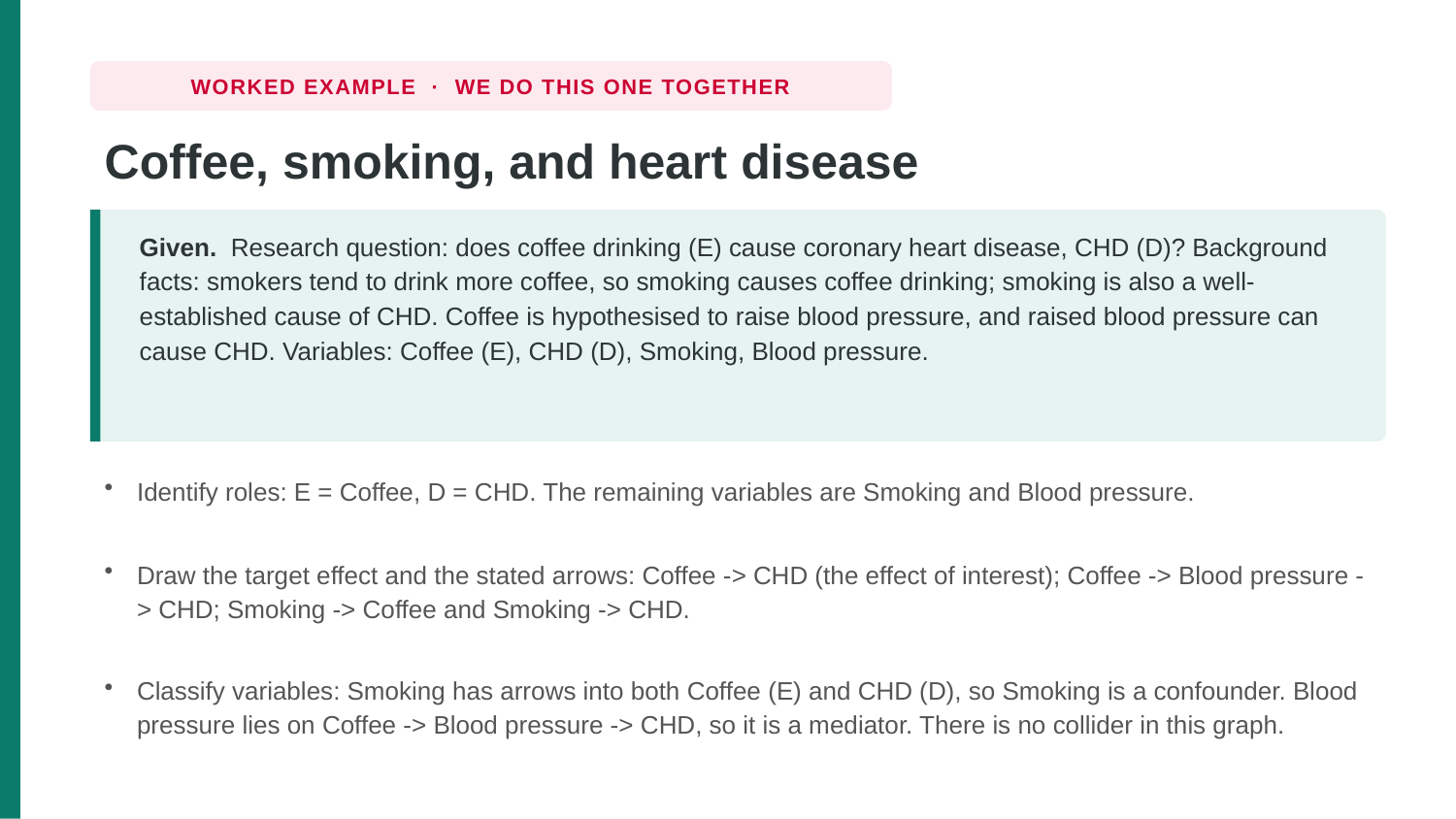

WORKED EXAMPLE  ·  WE DO THIS ONE TOGETHER
Coffee, smoking, and heart disease

Given.  Research question: does coffee drinking (E) cause coronary heart disease, CHD (D)? Background facts: smokers tend to drink more coffee, so smoking causes coffee drinking; smoking is also a well-established cause of CHD. Coffee is hypothesised to raise blood pressure, and raised blood pressure can cause CHD. Variables: Coffee (E), CHD (D), Smoking, Blood pressure.
Identify roles: E = Coffee, D = CHD. The remaining variables are Smoking and Blood pressure.
Draw the target effect and the stated arrows: Coffee -> CHD (the effect of interest); Coffee -> Blood pressure -> CHD; Smoking -> Coffee and Smoking -> CHD.
Classify variables: Smoking has arrows into both Coffee (E) and CHD (D), so Smoking is a confounder. Blood pressure lies on Coffee -> Blood pressure -> CHD, so it is a mediator. There is no collider in this graph.